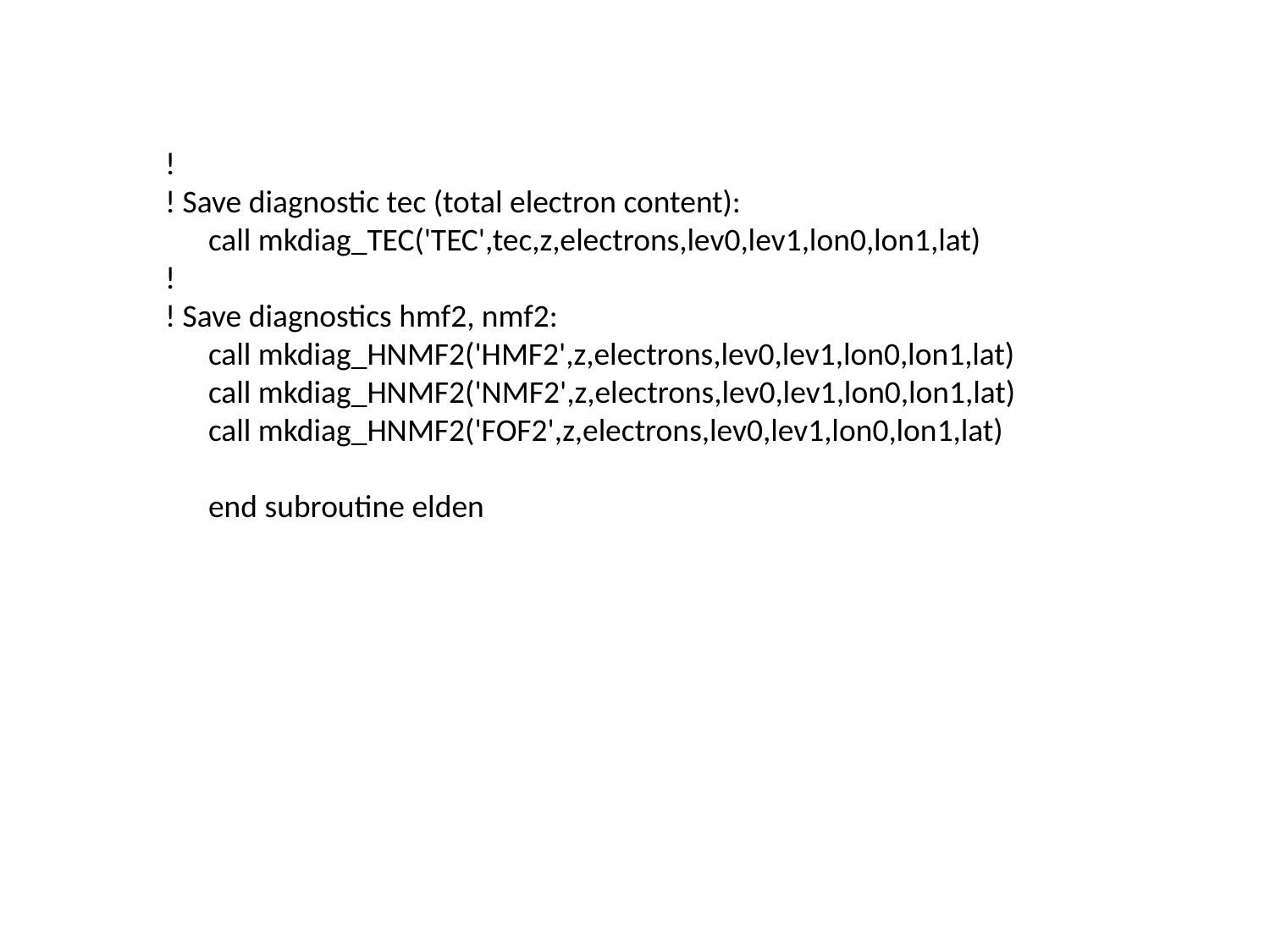

!
! Save diagnostic tec (total electron content):
      call mkdiag_TEC('TEC',tec,z,electrons,lev0,lev1,lon0,lon1,lat)
!
! Save diagnostics hmf2, nmf2:
      call mkdiag_HNMF2('HMF2',z,electrons,lev0,lev1,lon0,lon1,lat)
      call mkdiag_HNMF2('NMF2',z,electrons,lev0,lev1,lon0,lon1,lat)
      call mkdiag_HNMF2('FOF2',z,electrons,lev0,lev1,lon0,lon1,lat)

      end subroutine elden